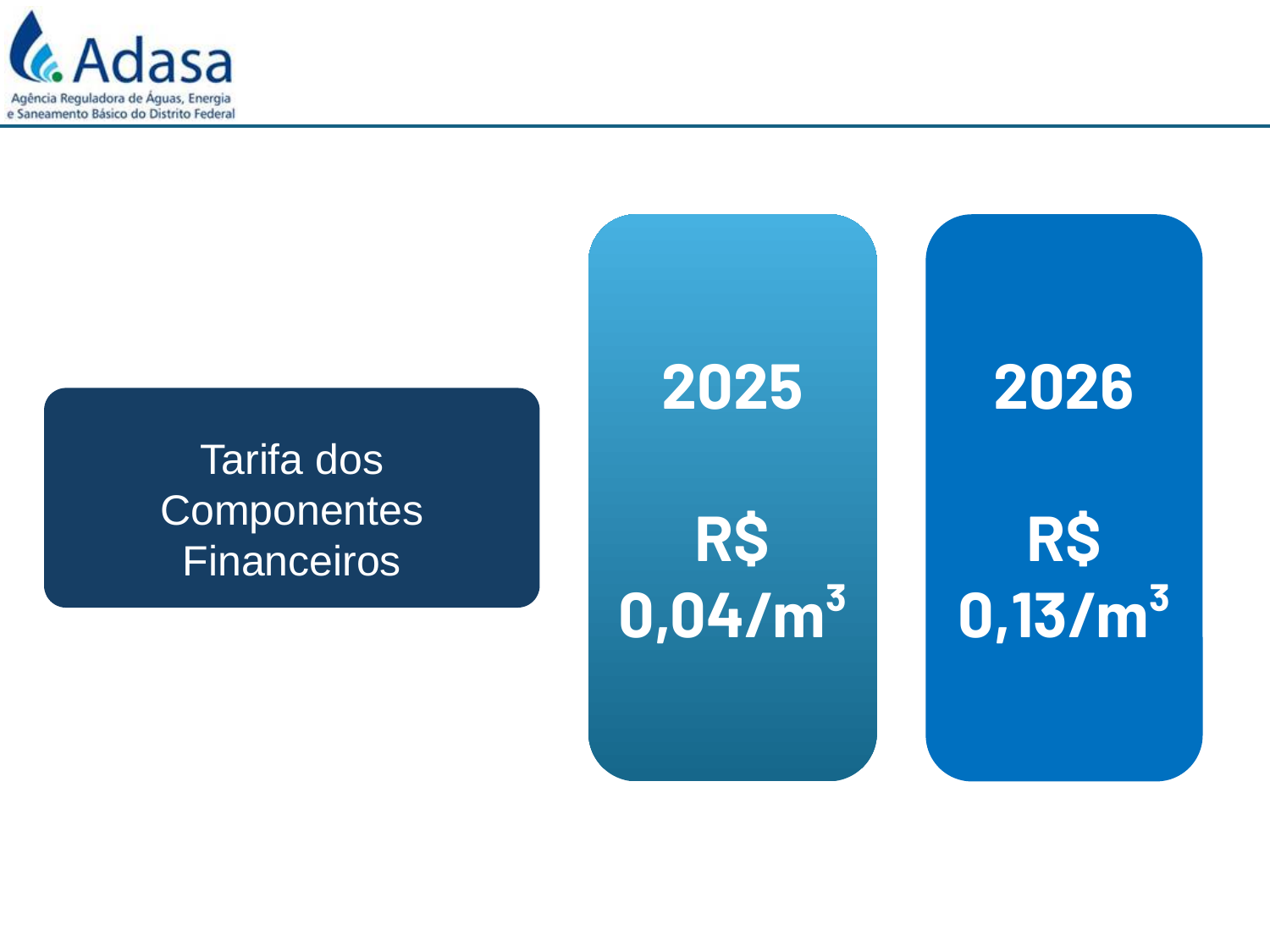

2025

R$ 0,04/m³
2026

R$ 0,13/m³

Tarifa dos Componentes Financeiros